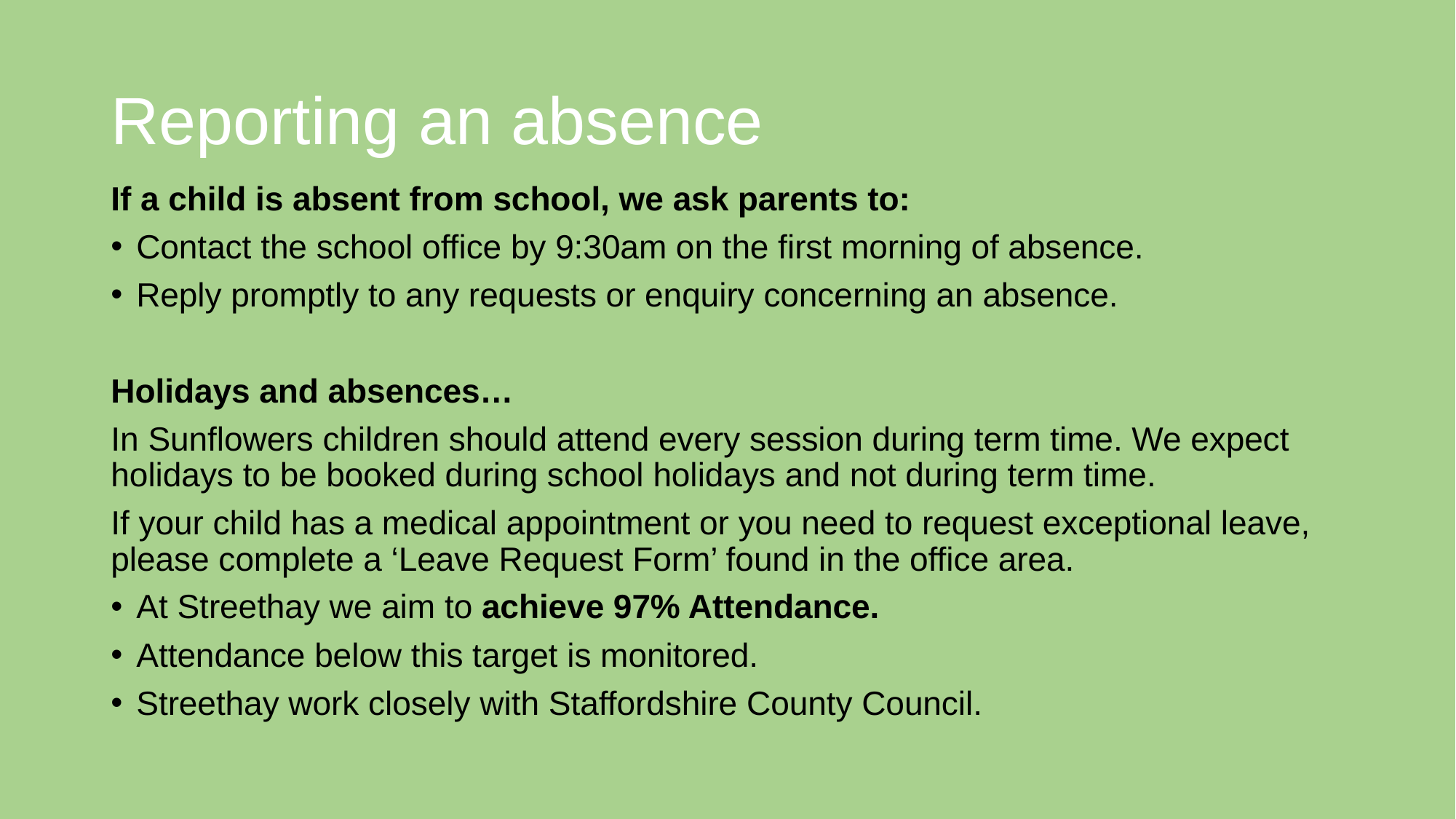

# Reporting an absence
If a child is absent from school, we ask parents to:
Contact the school office by 9:30am on the first morning of absence.
Reply promptly to any requests or enquiry concerning an absence.

Holidays and absences…
In Sunflowers children should attend every session during term time. We expect holidays to be booked during school holidays and not during term time.
If your child has a medical appointment or you need to request exceptional leave, please complete a ‘Leave Request Form’ found in the office area.
At Streethay we aim to achieve 97% Attendance.
Attendance below this target is monitored.
Streethay work closely with Staffordshire County Council.